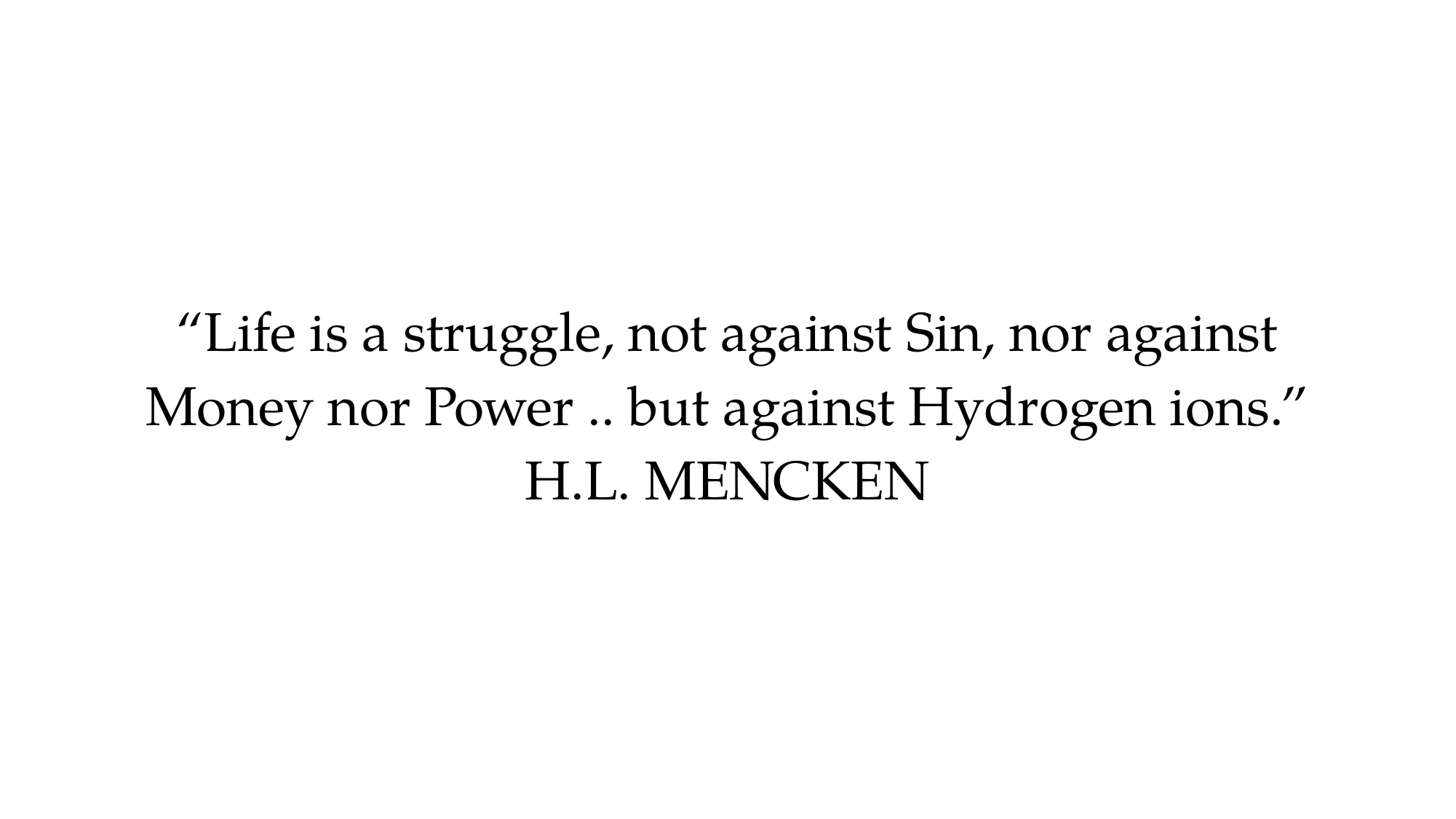

#

“Life is a struggle, not against Sin, nor against
Money nor Power .. but against Hydrogen ions.”
H.L. MENCKEN